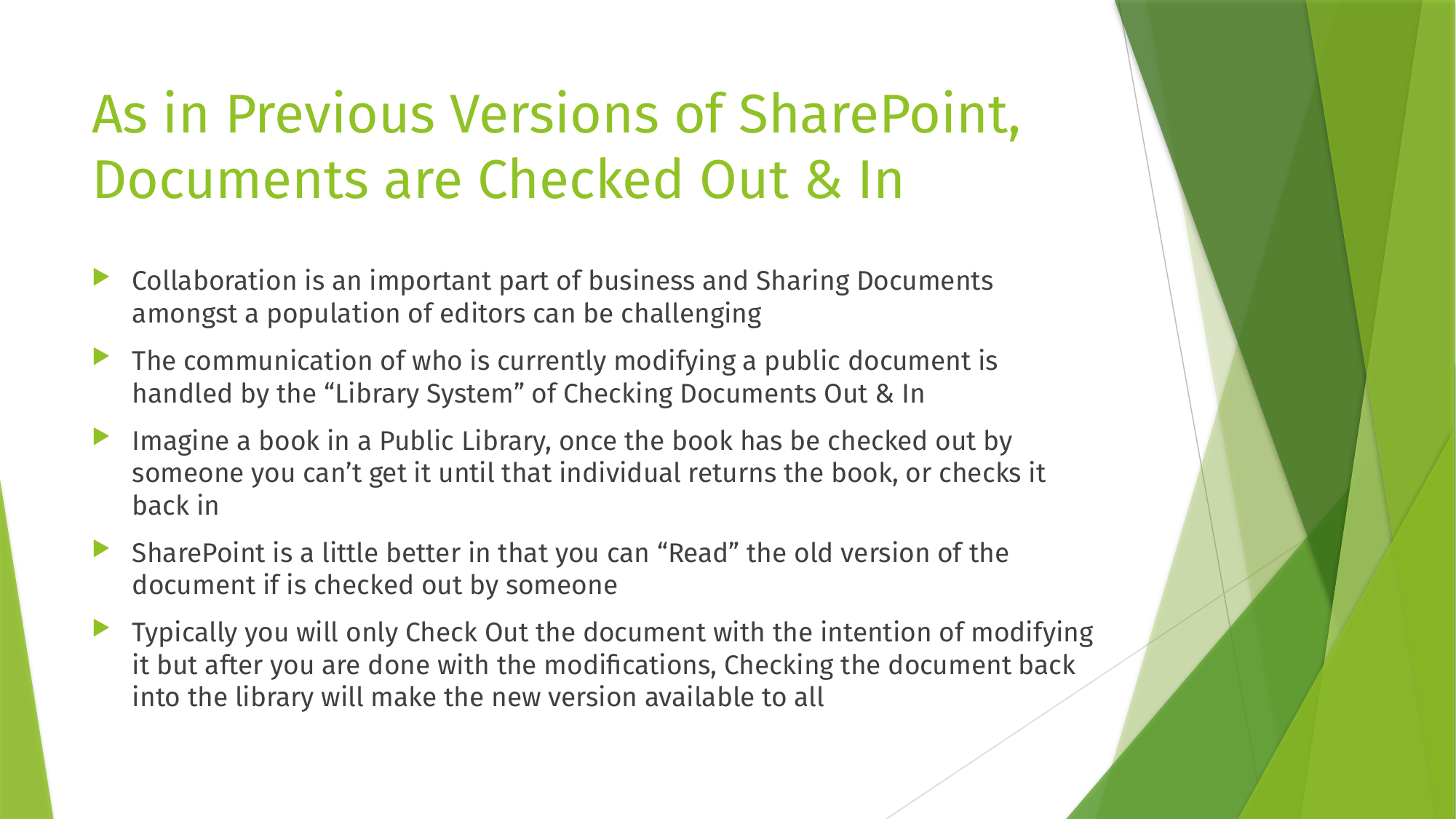

# As in Previous Versions of SharePoint, Documents are Checked Out & In
Collaboration is an important part of business and Sharing Documents amongst a population of editors can be challenging
The communication of who is currently modifying a public document is handled by the “Library System” of Checking Documents Out & In
Imagine a book in a Public Library, once the book has be checked out by someone you can’t get it until that individual returns the book, or checks it back in
SharePoint is a little better in that you can “Read” the old version of the document if is checked out by someone
Typically you will only Check Out the document with the intention of modifying it but after you are done with the modifications, Checking the document back into the library will make the new version available to all